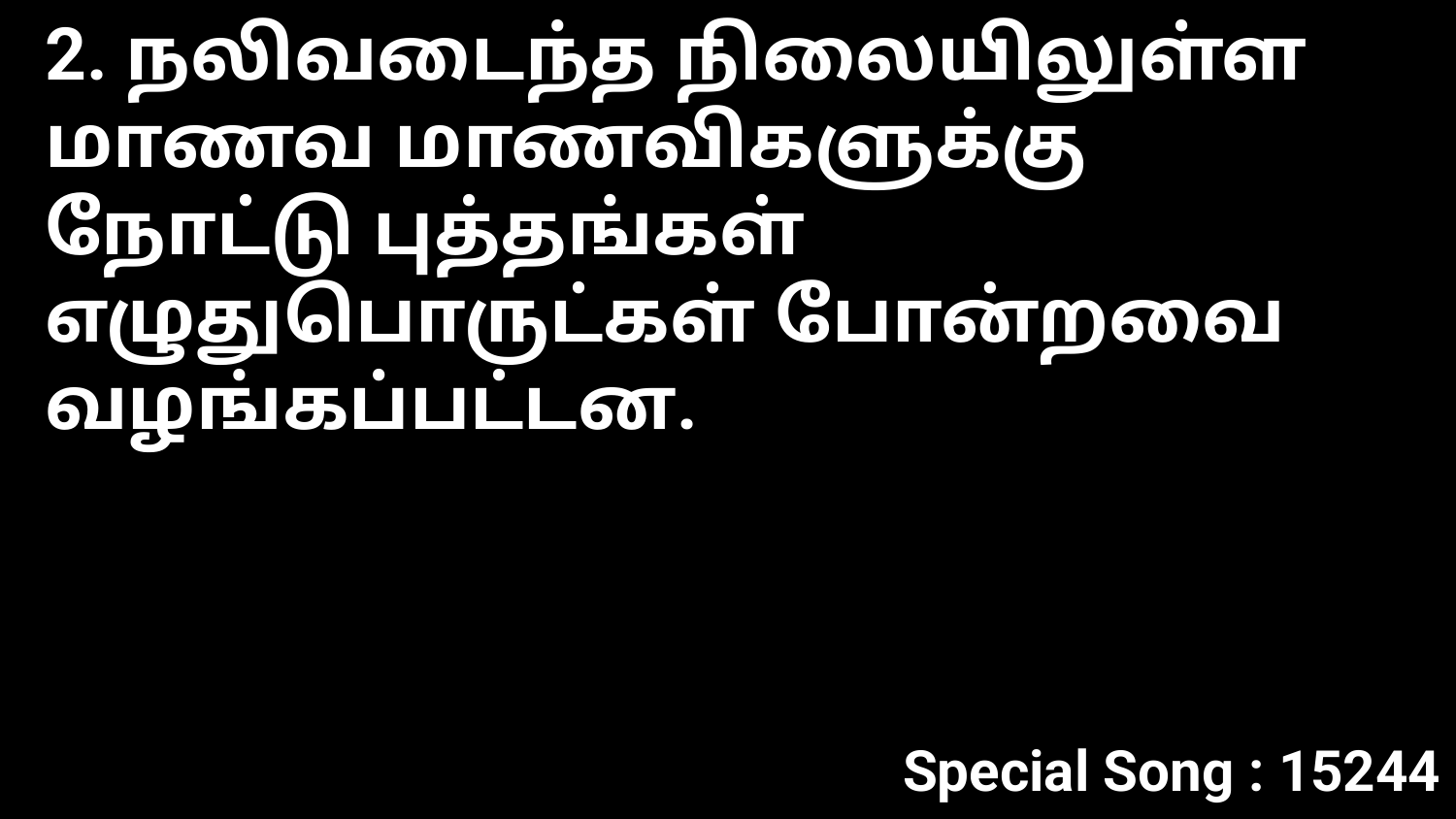

2. நலிவடைந்த நிலையிலுள்ள மாணவ மாணவிகளுக்கு நோட்டு புத்தங்கள் எழுதுபொருட்கள் போன்றவை வழங்கப்பட்டன.

Special Song : 15244